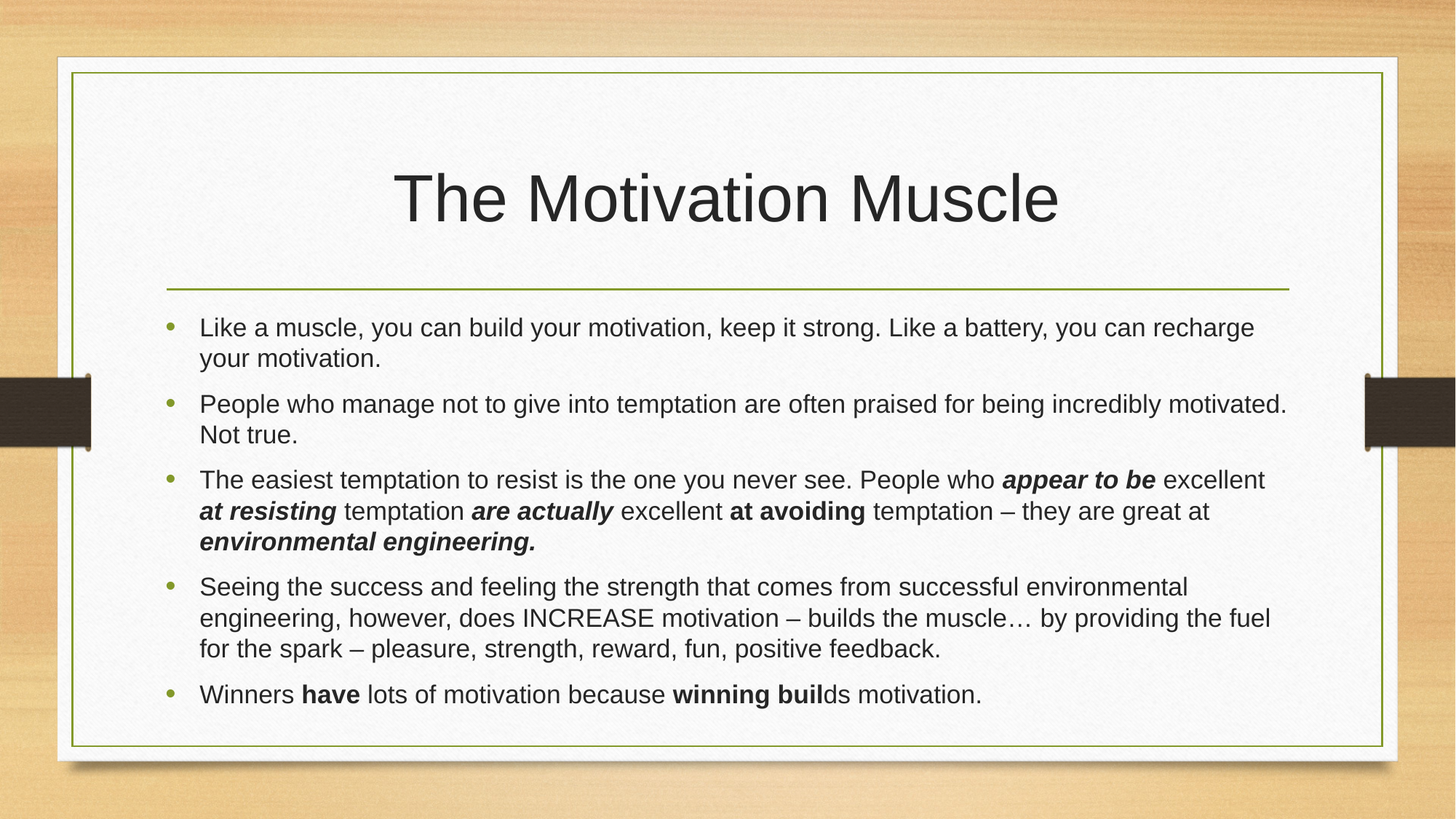

# The Motivation Muscle
Like a muscle, you can build your motivation, keep it strong. Like a battery, you can recharge your motivation.
People who manage not to give into temptation are often praised for being incredibly motivated. Not true.
The easiest temptation to resist is the one you never see. People who appear to be excellent at resisting temptation are actually excellent at avoiding temptation – they are great at environmental engineering.
Seeing the success and feeling the strength that comes from successful environmental engineering, however, does INCREASE motivation – builds the muscle… by providing the fuel for the spark – pleasure, strength, reward, fun, positive feedback.
Winners have lots of motivation because winning builds motivation.